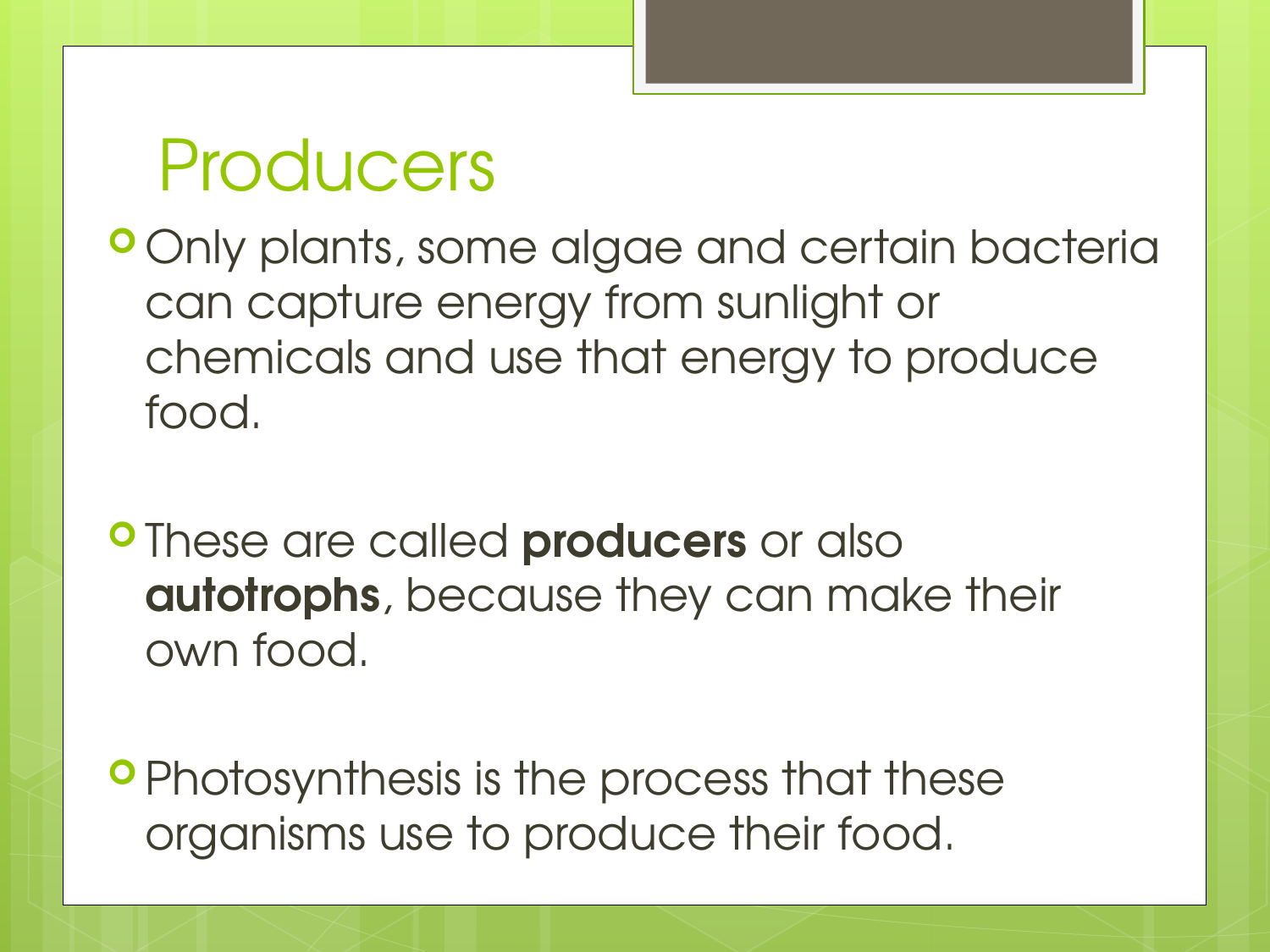

# Producers
Only plants, some algae and certain bacteria can capture energy from sunlight or chemicals and use that energy to produce food.

These are called producers or also autotrophs, because they can make their own food.

Photosynthesis is the process that these organisms use to produce their food.